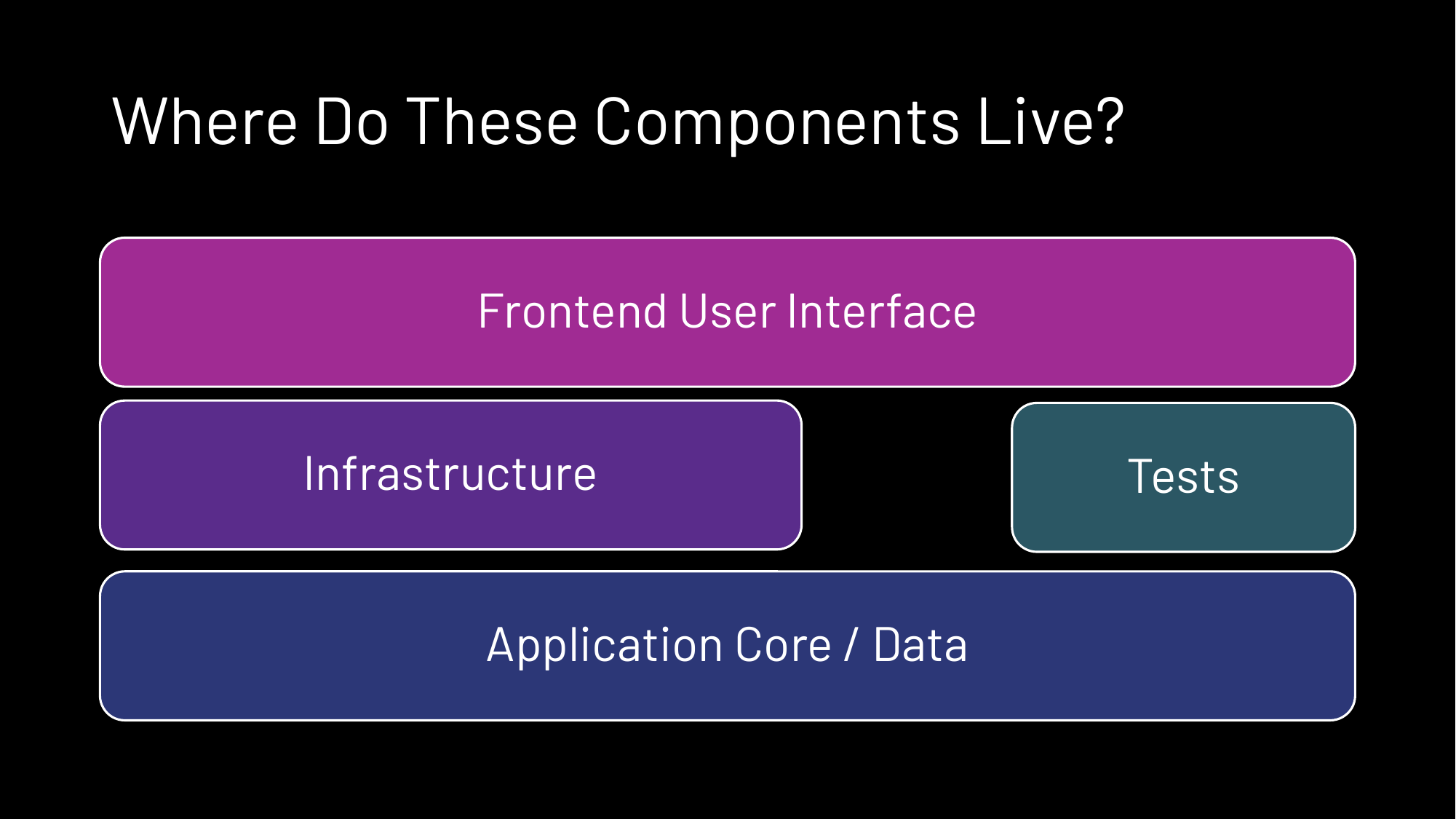

# Where Do These Components Live?

Frontend User Interface

Infrastructure

Tests

Application Core / Data